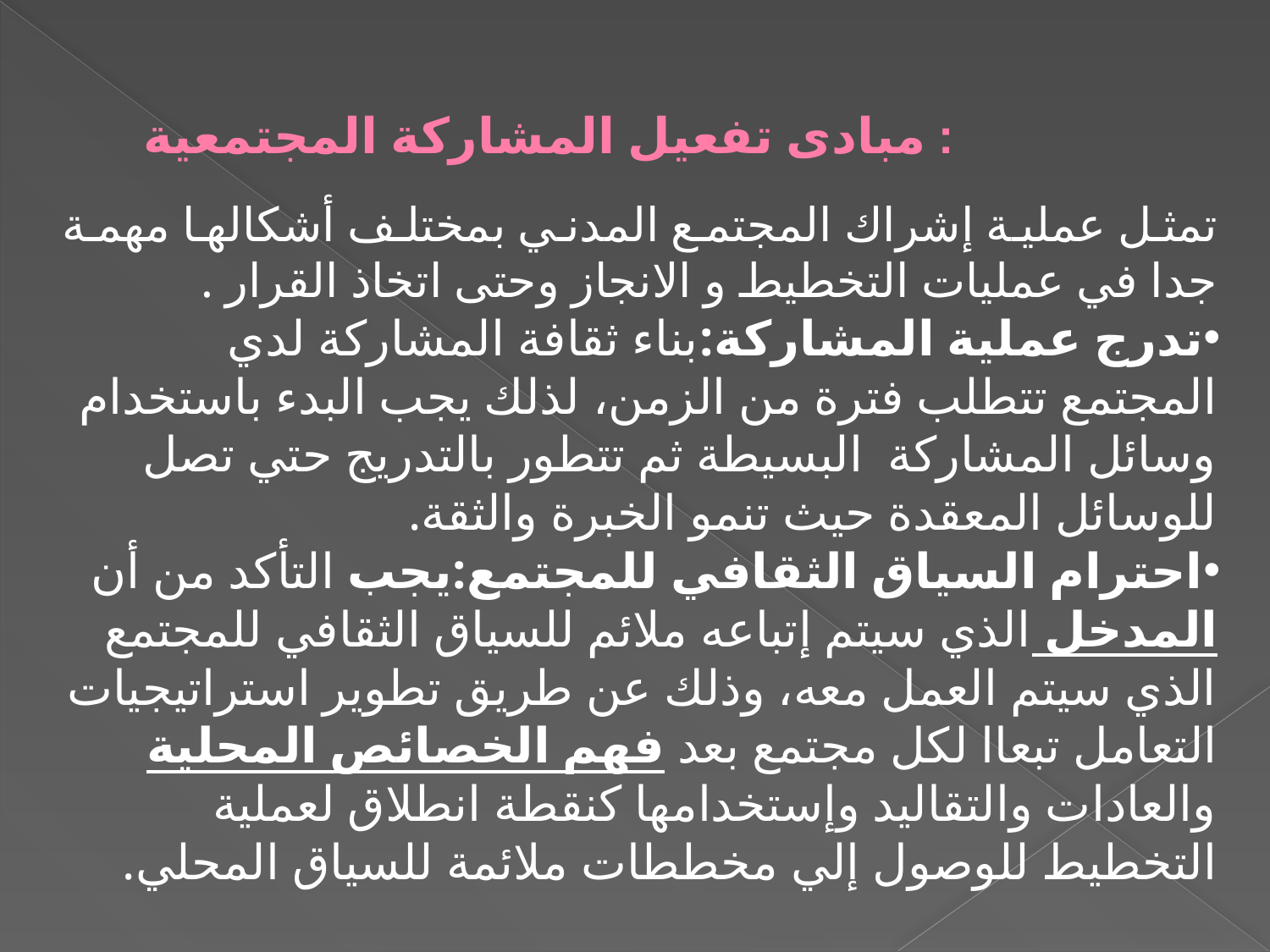

# مبادى تفعيل المشاركة المجتمعية :
تمثل عملية إشراك المجتمع المدني بمختلف أشكالها مهمة جدا في عمليات التخطيط و الانجاز وحتى اتخاذ القرار .
تدرج عملية المشاركة:بناء ثقافة المشاركة لدي المجتمع تتطلب فترة من الزمن، لذلك يجب البدء باستخدام وسائل المشاركة  البسيطة ثم تتطور بالتدريج حتي تصل للوسائل المعقدة حيث تنمو الخبرة والثقة.
احترام السياق الثقافي للمجتمع:يجب التأكد من أن المدخل الذي سيتم إتباعه ملائم للسياق الثقافي للمجتمع الذي سيتم العمل معه، وذلك عن طريق تطوير استراتيجيات التعامل تبعاا لكل مجتمع بعد فهم الخصائص المحلية والعادات والتقاليد وإستخدامها كنقطة انطلاق لعملية التخطيط للوصول إلي مخططات ملائمة للسياق المحلي.